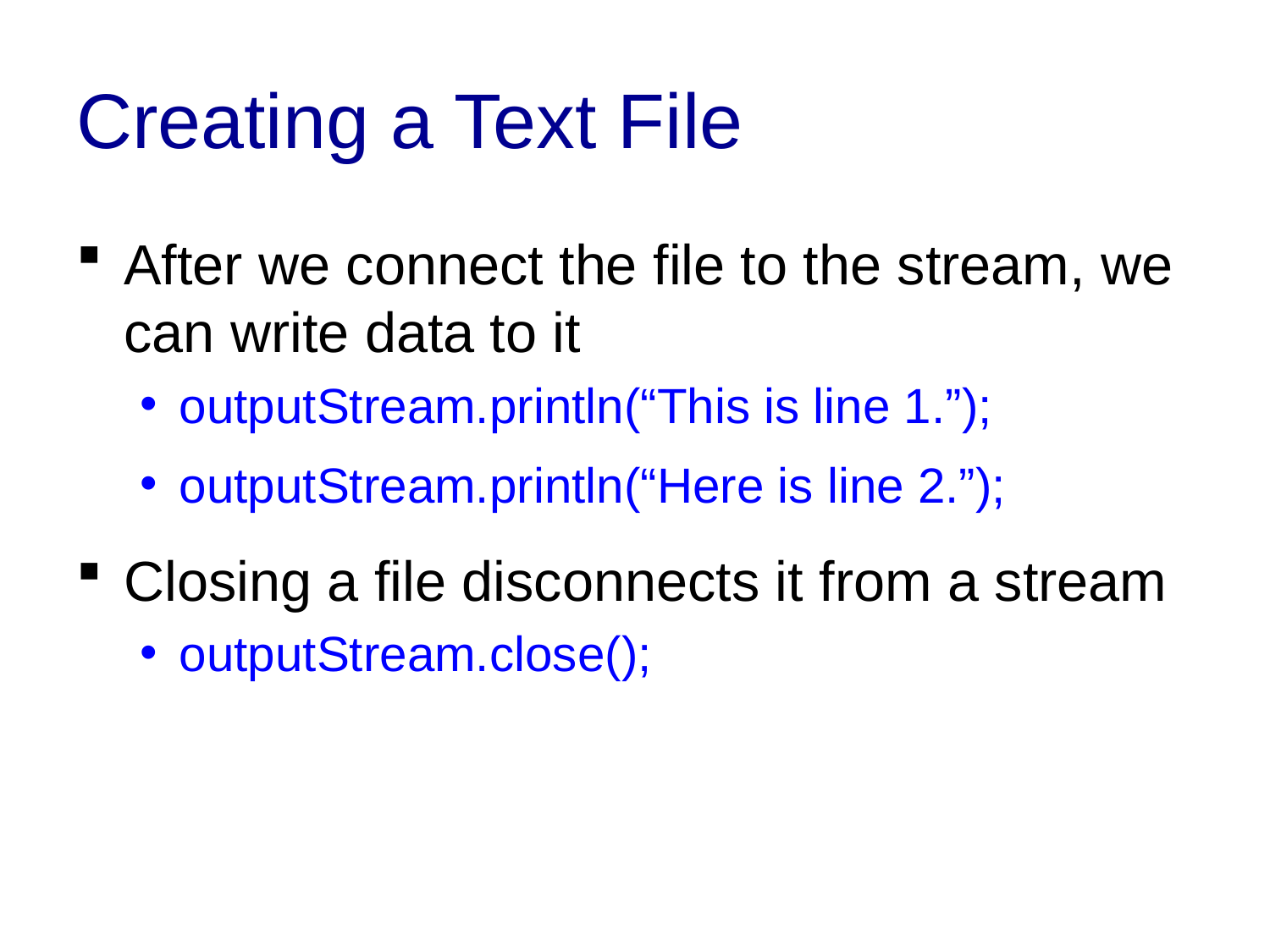

# Creating a Text File
After we connect the file to the stream, we can write data to it
outputStream.println(“This is line 1.”);
outputStream.println(“Here is line 2.”);
Closing a file disconnects it from a stream
outputStream.close();